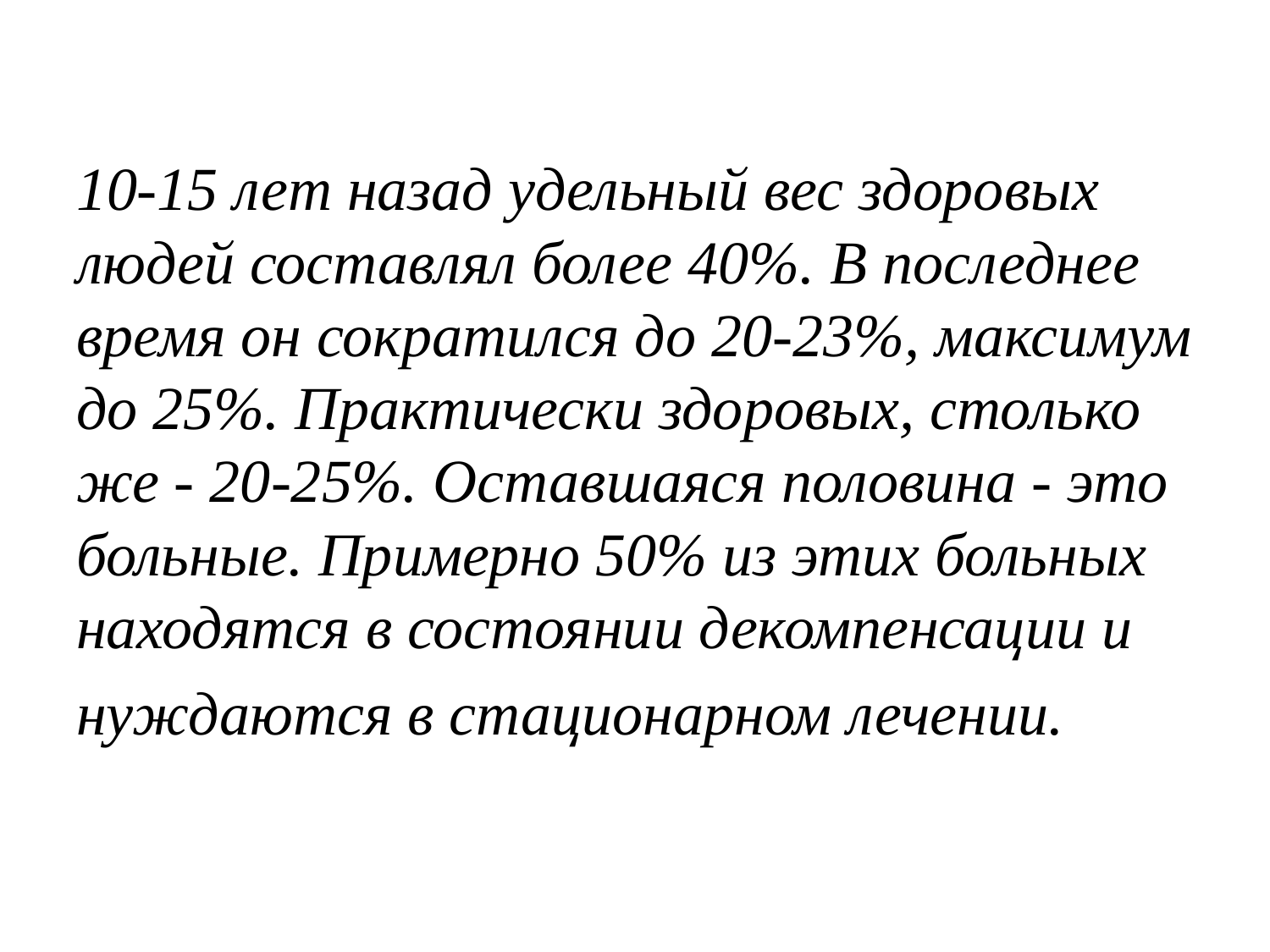

# 10-15 лет назад удельный вес здоровых людей составлял более 40%. В последнее время он сократился до 20-23%, максимум до 25%. Практически здоровых, столько же - 20-25%. Оставшаяся половина - это больные. Примерно 50% из этих больных находятся в состоянии декомпенсации и нуждаются в стационарном лечении.